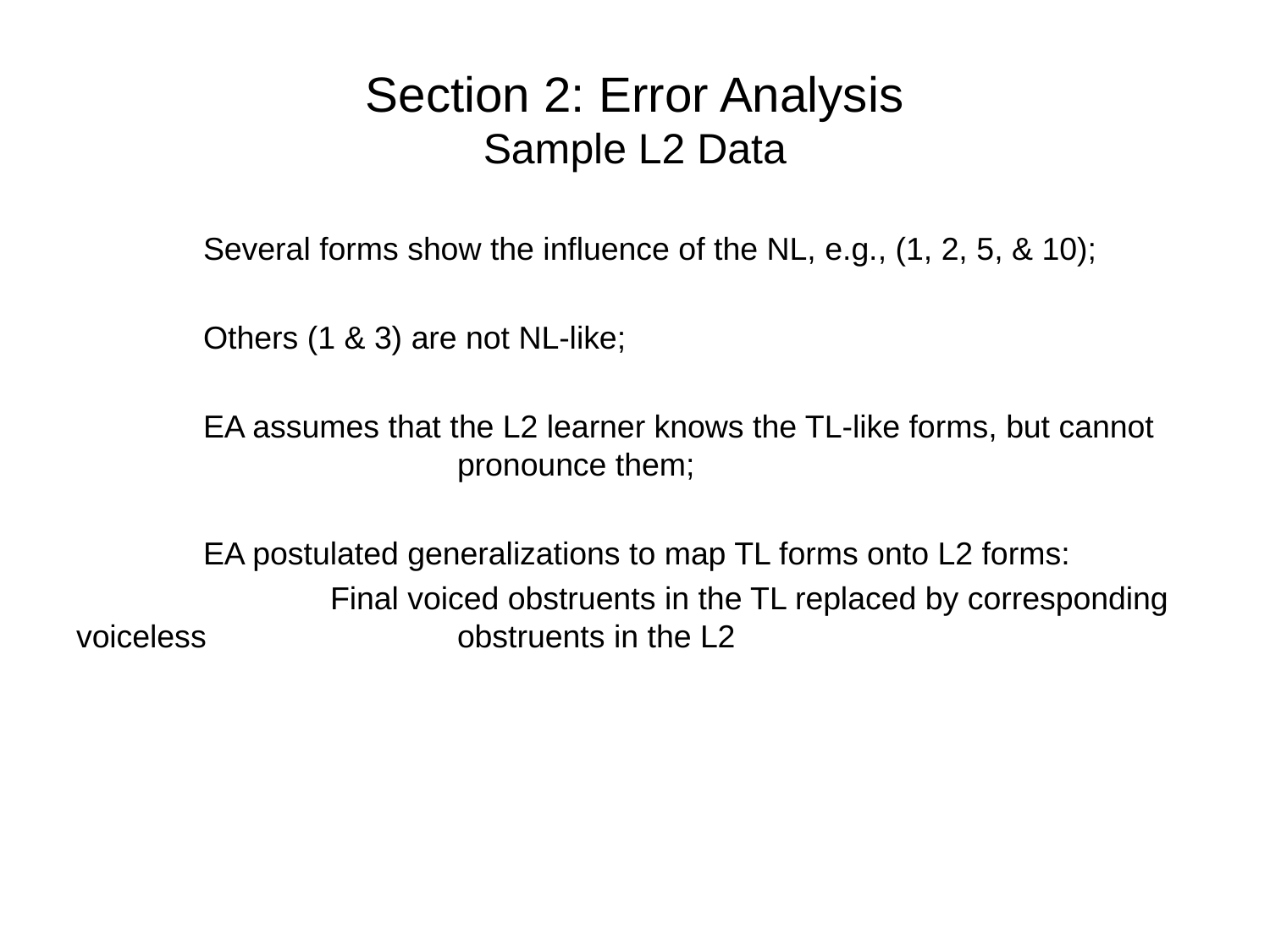

# Section 2: Error Analysis Sample L2 Data
	Several forms show the influence of the NL, e.g., (1, 2, 5, & 10);

	Others (1 & 3) are not NL-like;

	EA assumes that the L2 learner knows the TL-like forms, but cannot 			pronounce them;

	EA postulated generalizations to map TL forms onto L2 forms:
		Final voiced obstruents in the TL replaced by corresponding voiceless 		obstruents in the L2